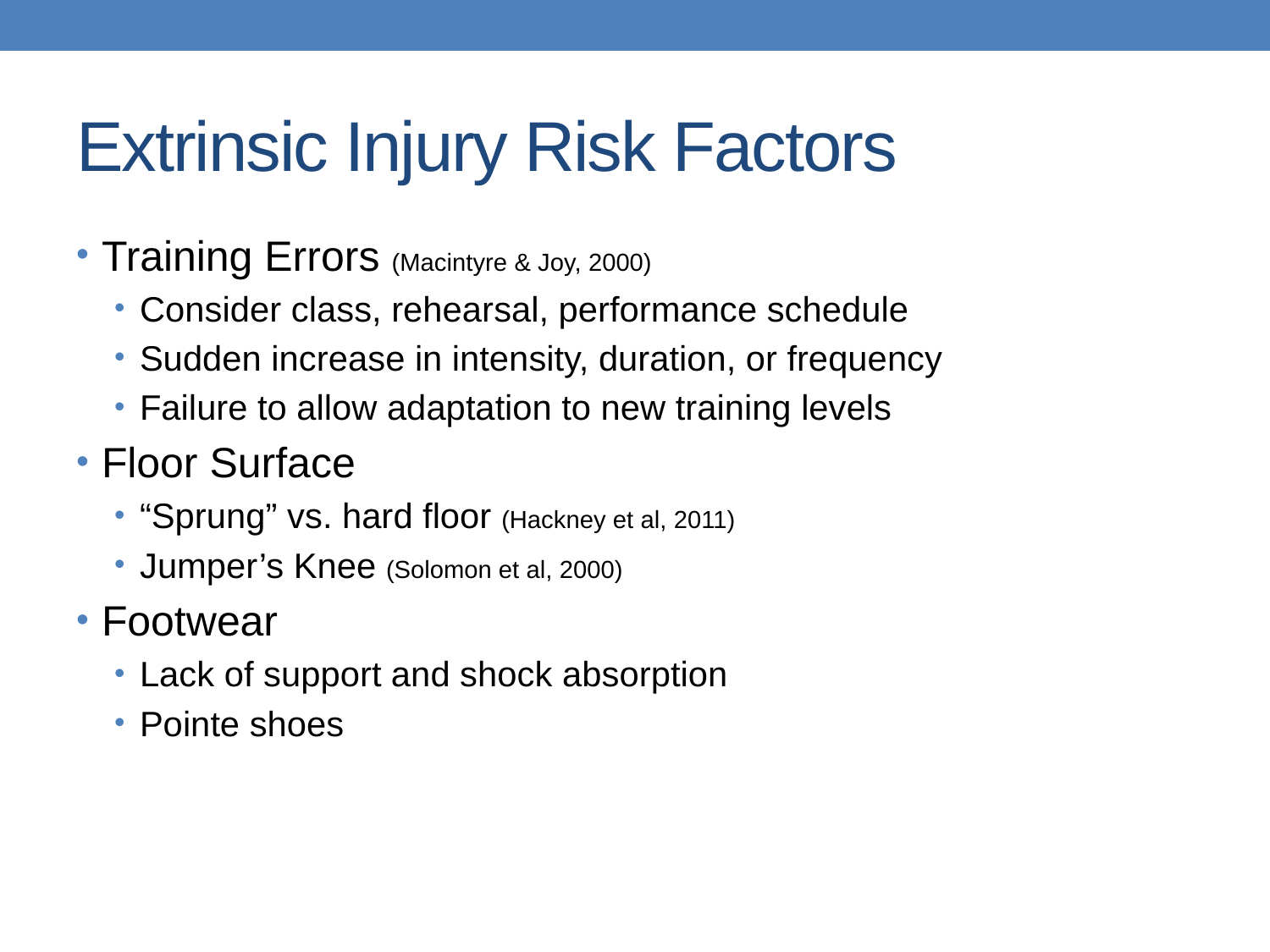

# Extrinsic Injury Risk Factors
Training Errors (Macintyre & Joy, 2000)
Consider class, rehearsal, performance schedule
Sudden increase in intensity, duration, or frequency
Failure to allow adaptation to new training levels
Floor Surface
“Sprung” vs. hard floor (Hackney et al, 2011)
Jumper’s Knee (Solomon et al, 2000)
Footwear
Lack of support and shock absorption
Pointe shoes